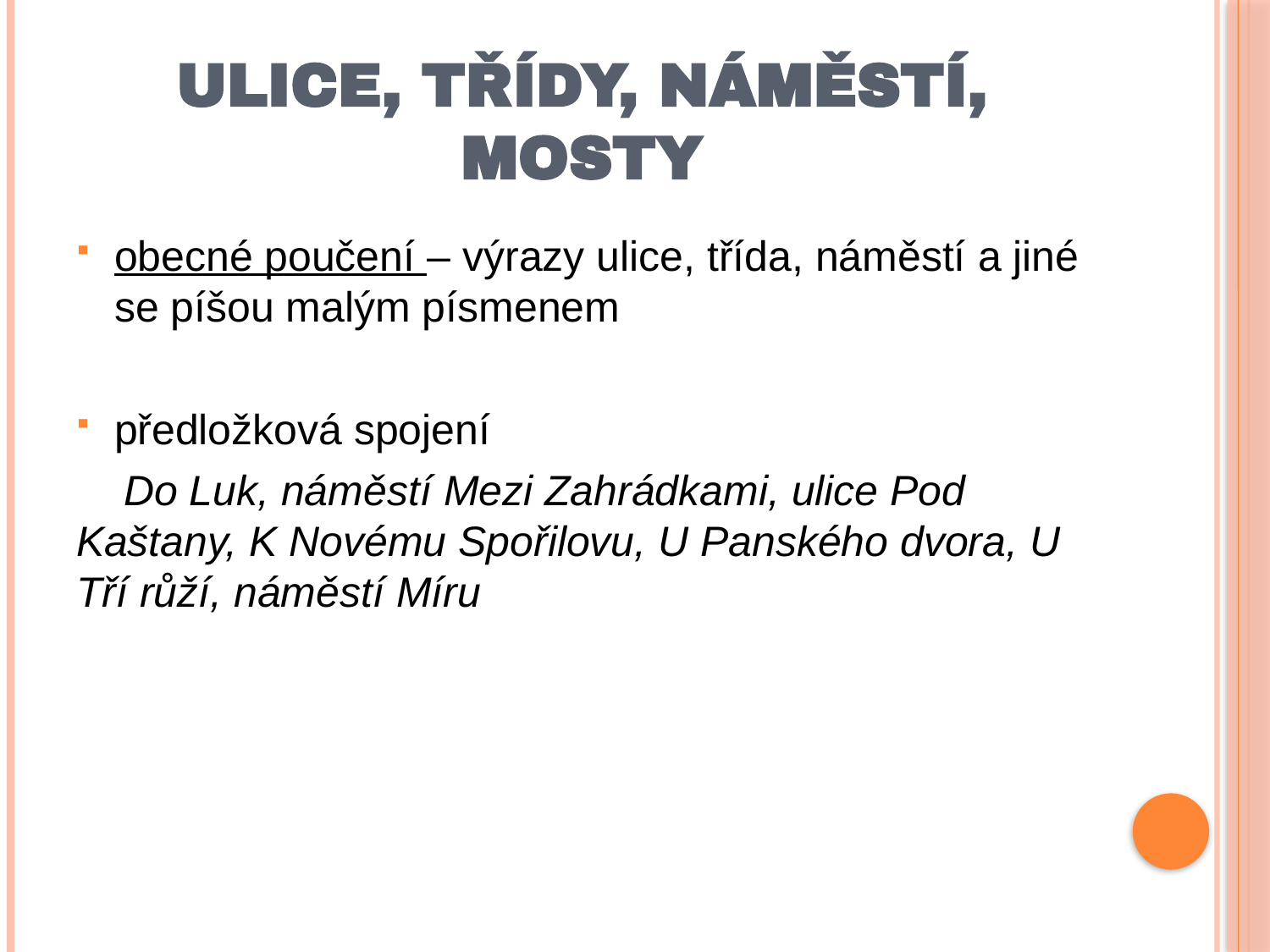

# Ulice, třídy, náměstí, mosty
obecné poučení – výrazy ulice, třída, náměstí a jiné se píšou malým písmenem

předložková spojení
    Do Luk, náměstí Mezi Zahrádkami, ulice Pod Kaštany, K Novému Spořilovu, U Panského dvora, U Tří růží, náměstí Míru